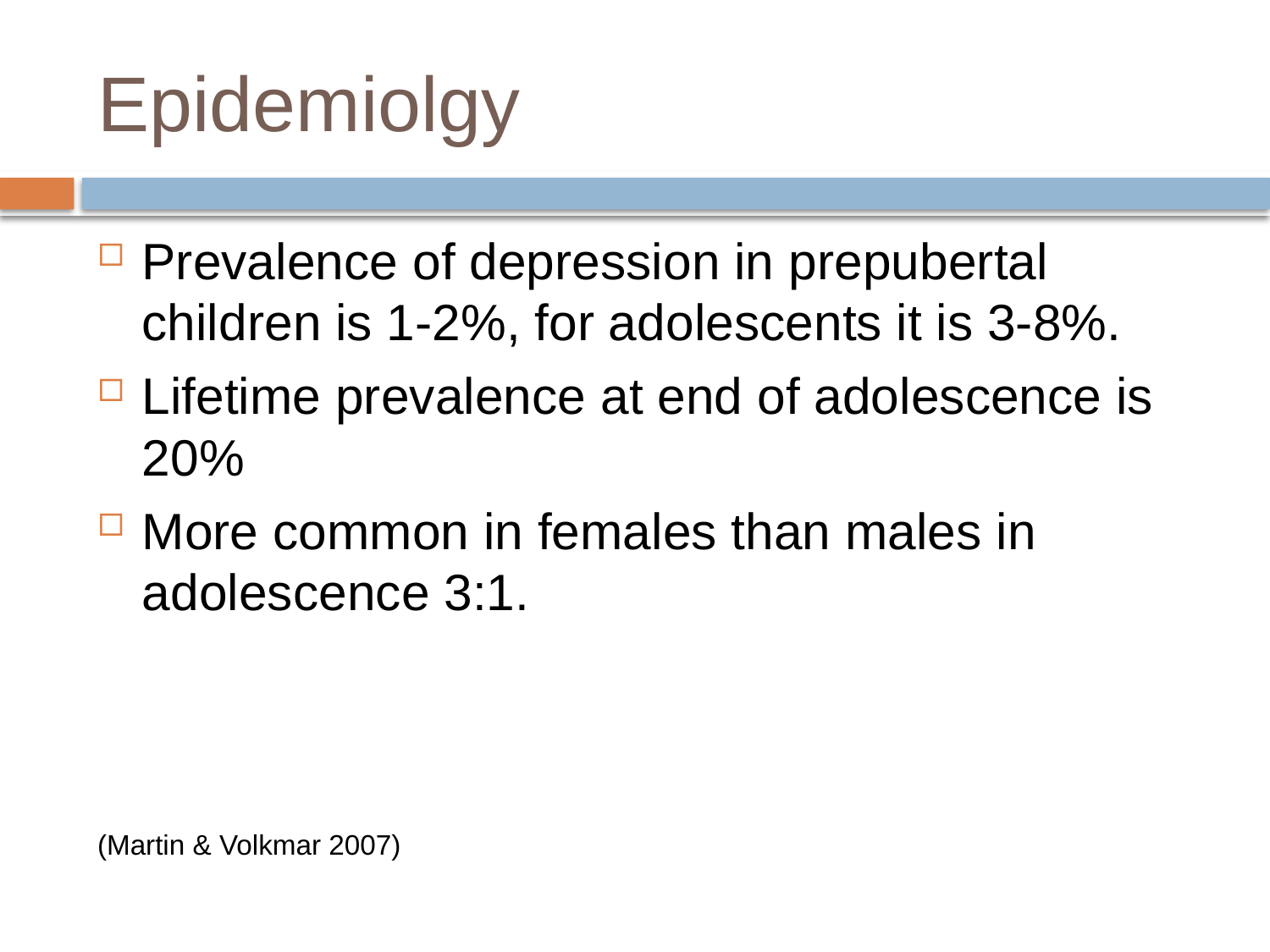

# Epidemiolgy
Prevalence of depression in prepubertal children is 1-2%, for adolescents it is 3-8%.
Lifetime prevalence at end of adolescence is 20%
More common in females than males in adolescence 3:1.

(Martin & Volkmar 2007)